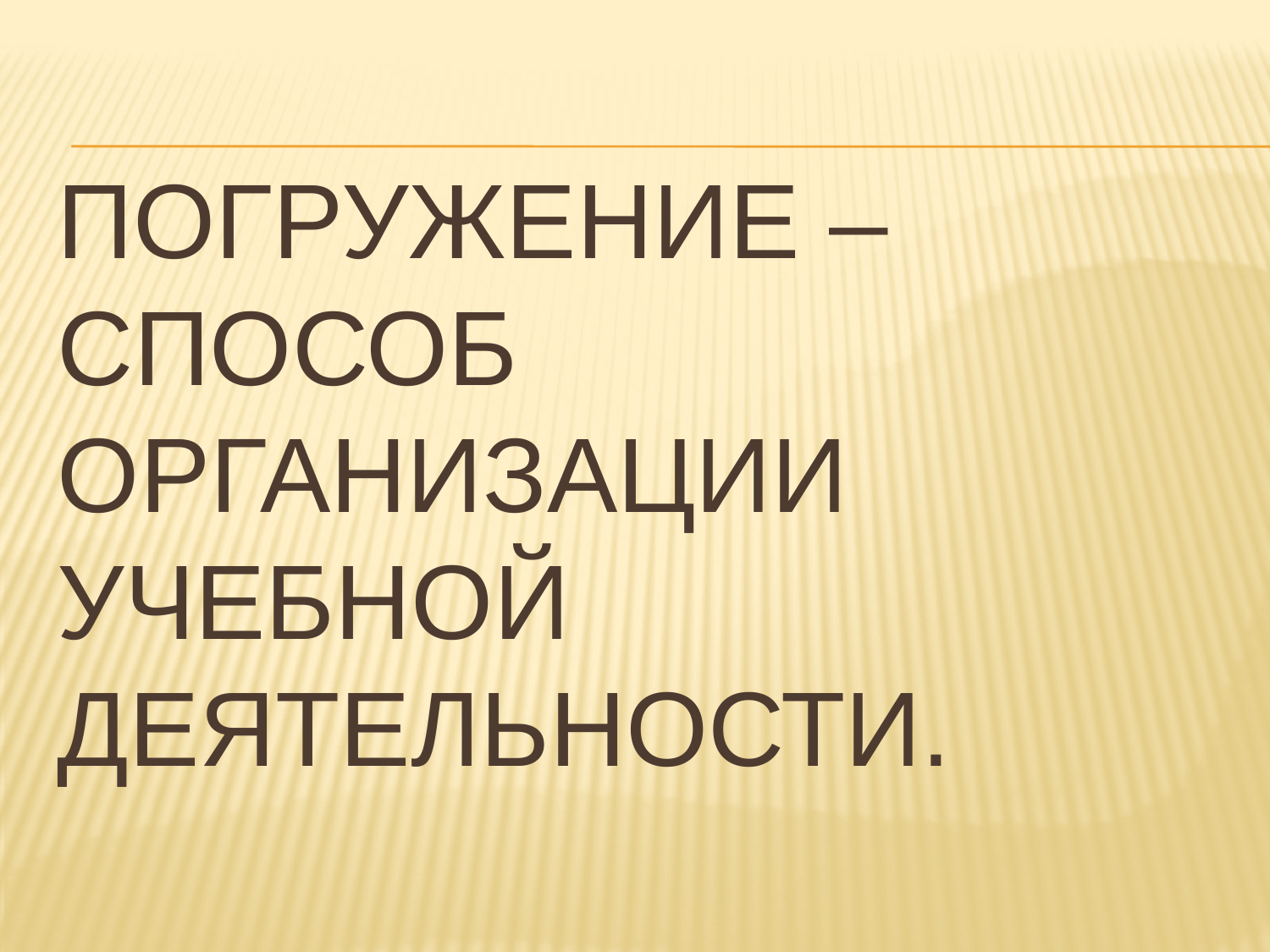

# Погружение – способ организации учебной деятельности.